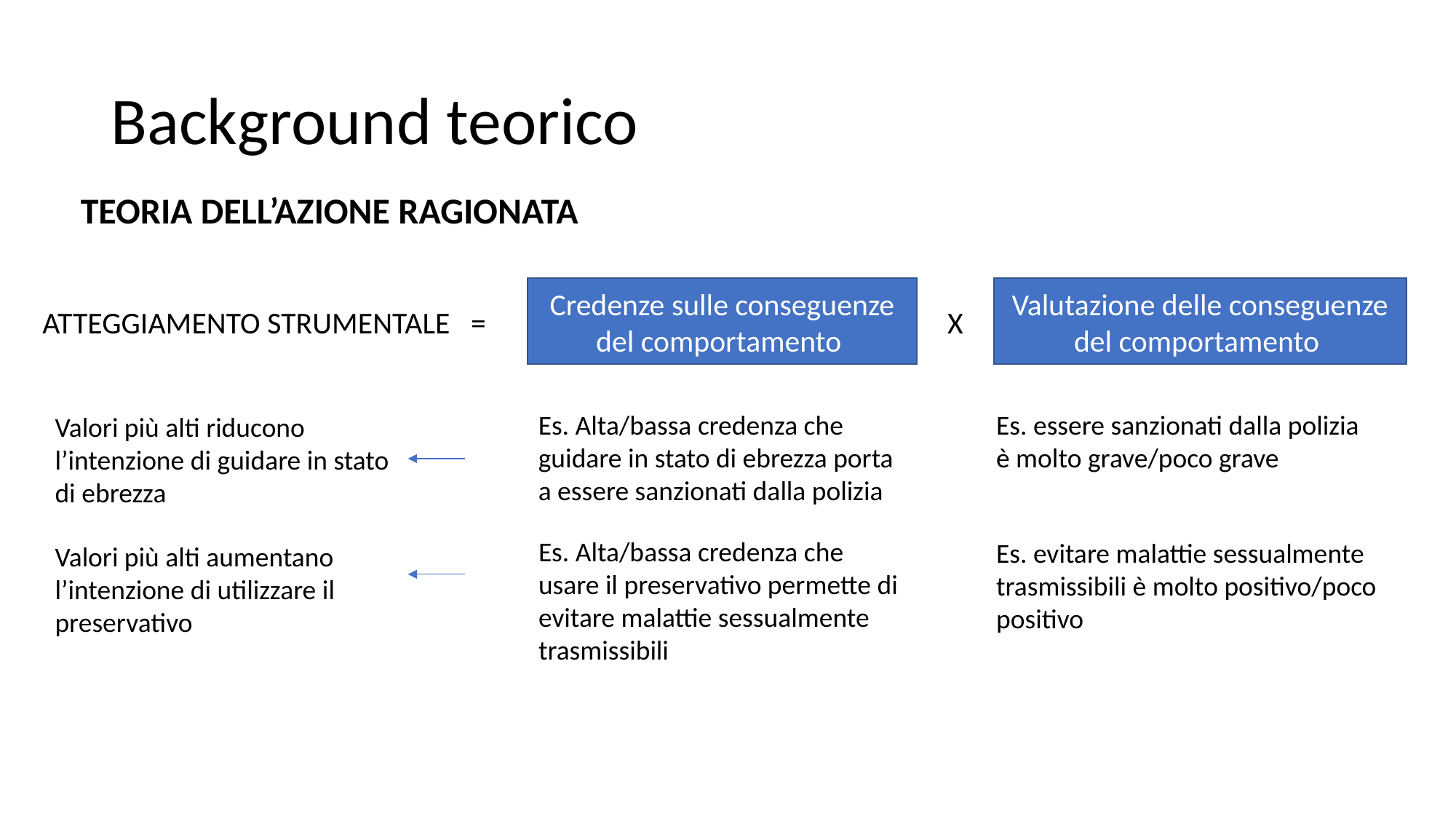

# Background teorico
TEORIA DELL’AZIONE RAGIONATA

ATTEGGIAMENTO STRUMENTALE   =
X
Credenze sulle conseguenze del comportamento
Valutazione delle conseguenze del comportamento
Es. essere sanzionati dalla polizia è molto grave/poco grave

Es. Alta/bassa credenza che guidare in stato di ebrezza porta a essere sanzionati dalla polizia

Valori più alti riducono l’intenzione di guidare in stato di ebrezza
Es. Alta/bassa credenza che usare il preservativo permette di evitare malattie sessualmente trasmissibili
Es. evitare malattie sessualmente trasmissibili è molto positivo/poco positivo
Valori più alti aumentano l’intenzione di utilizzare il preservativo